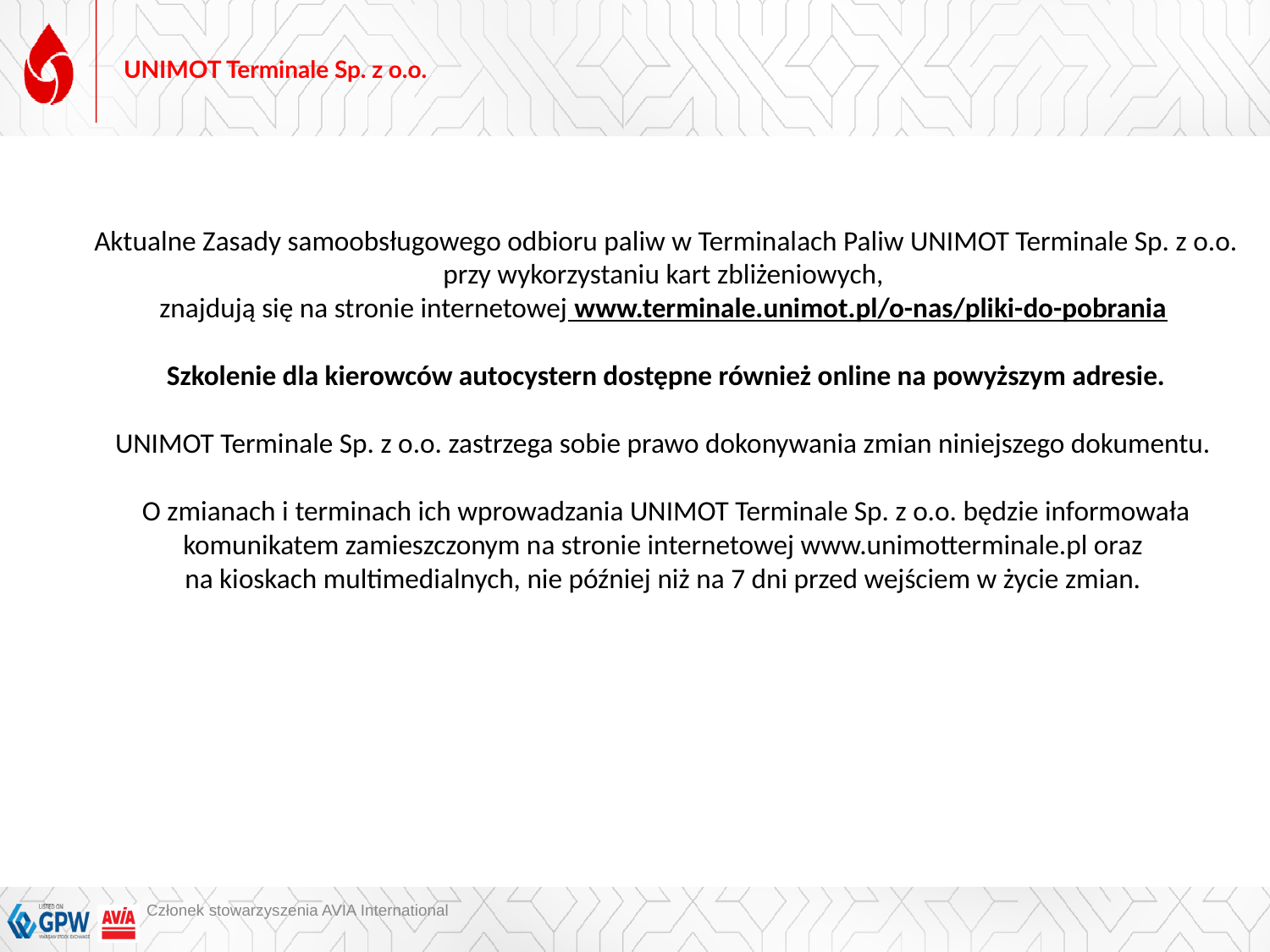

# UNIMOT Terminale Sp. z o.o.
Aktualne Zasady samoobsługowego odbioru paliw w Terminalach Paliw UNIMOT Terminale Sp. z o.o. przy wykorzystaniu kart zbliżeniowych,
znajdują się na stronie internetowej www.terminale.unimot.pl/o-nas/pliki-do-pobrania

Szkolenie dla kierowców autocystern dostępne również online na powyższym adresie.

UNIMOT Terminale Sp. z o.o. zastrzega sobie prawo dokonywania zmian niniejszego dokumentu.

O zmianach i terminach ich wprowadzania UNIMOT Terminale Sp. z o.o. będzie informowała komunikatem zamieszczonym na stronie internetowej www.unimotterminale.pl oraz
na kioskach multimedialnych, nie później niż na 7 dni przed wejściem w życie zmian.